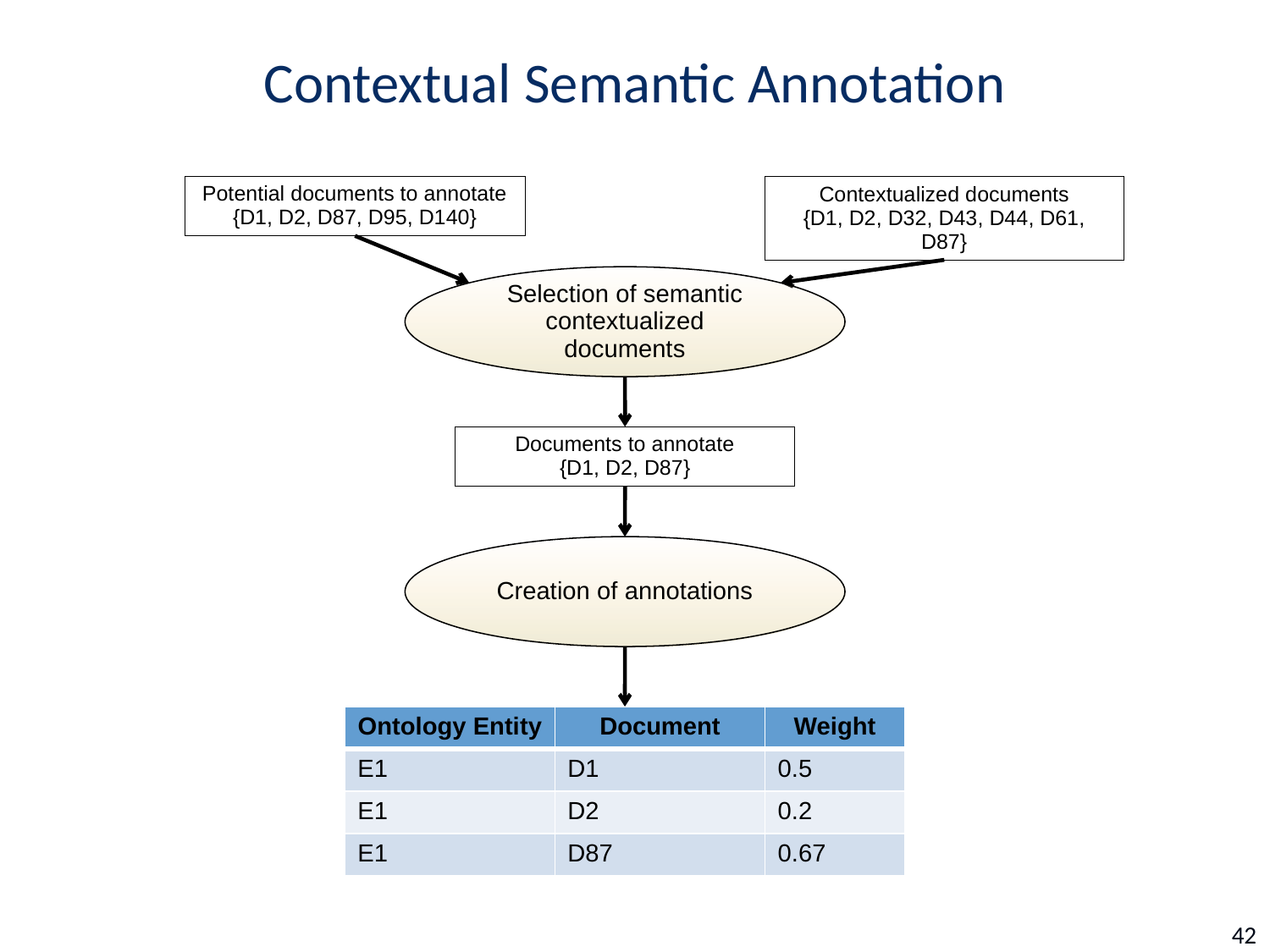

# Contextual Semantic Annotation
Potential documents to annotate
{D1, D2, D87, D95, D140}
Contextualized documents
{D1, D2, D32, D43, D44, D61, D87}
Selection of semantic contextualized documents
Documents to annotate
{D1, D2, D87}
Creation of annotations
| Ontology Entity | Document | Weight |
| --- | --- | --- |
| E1 | D1 | 0.5 |
| E1 | D2 | 0.2 |
| E1 | D87 | 0.67 |
42